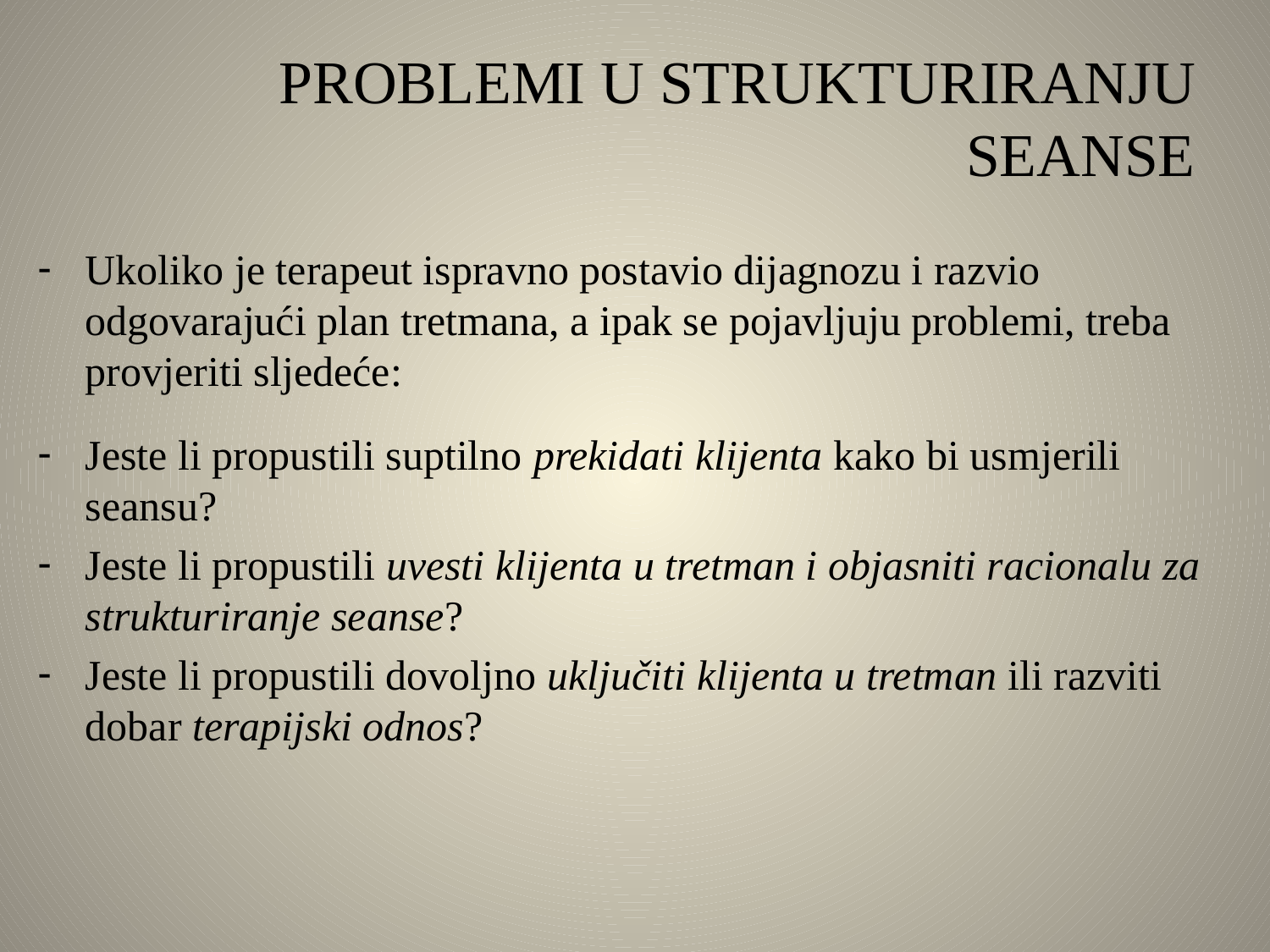

# PROBLEMI U STRUKTURIRANJU SEANSE

Ukoliko je terapeut ispravno postavio dijagnozu i razvio odgovarajući plan tretmana, a ipak se pojavljuju problemi, treba provjeriti sljedeće:

Jeste li propustili suptilno prekidati klijenta kako bi usmjerili seansu?
Jeste li propustili uvesti klijenta u tretman i objasniti racionalu za strukturiranje seanse?
Jeste li propustili dovoljno uključiti klijenta u tretman ili razviti dobar terapijski odnos?